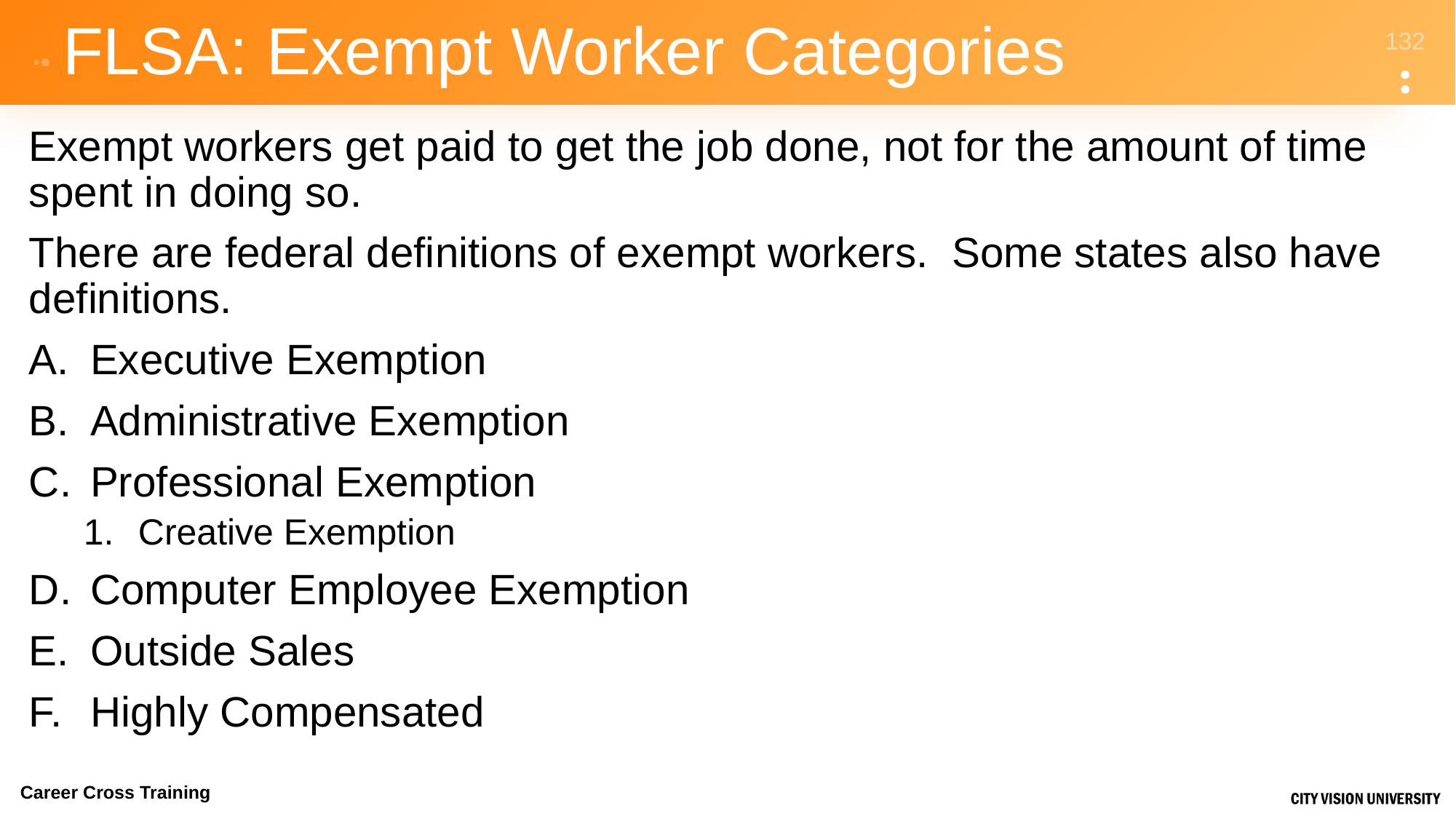

# FLSA: Exempt Worker Categories
Exempt workers get paid to get the job done, not for the amount of time spent in doing so.
There are federal definitions of exempt workers.  Some states also have definitions.
Executive Exemption
Administrative Exemption
Professional Exemption
Creative Exemption
Computer Employee Exemption
Outside Sales
Highly Compensated